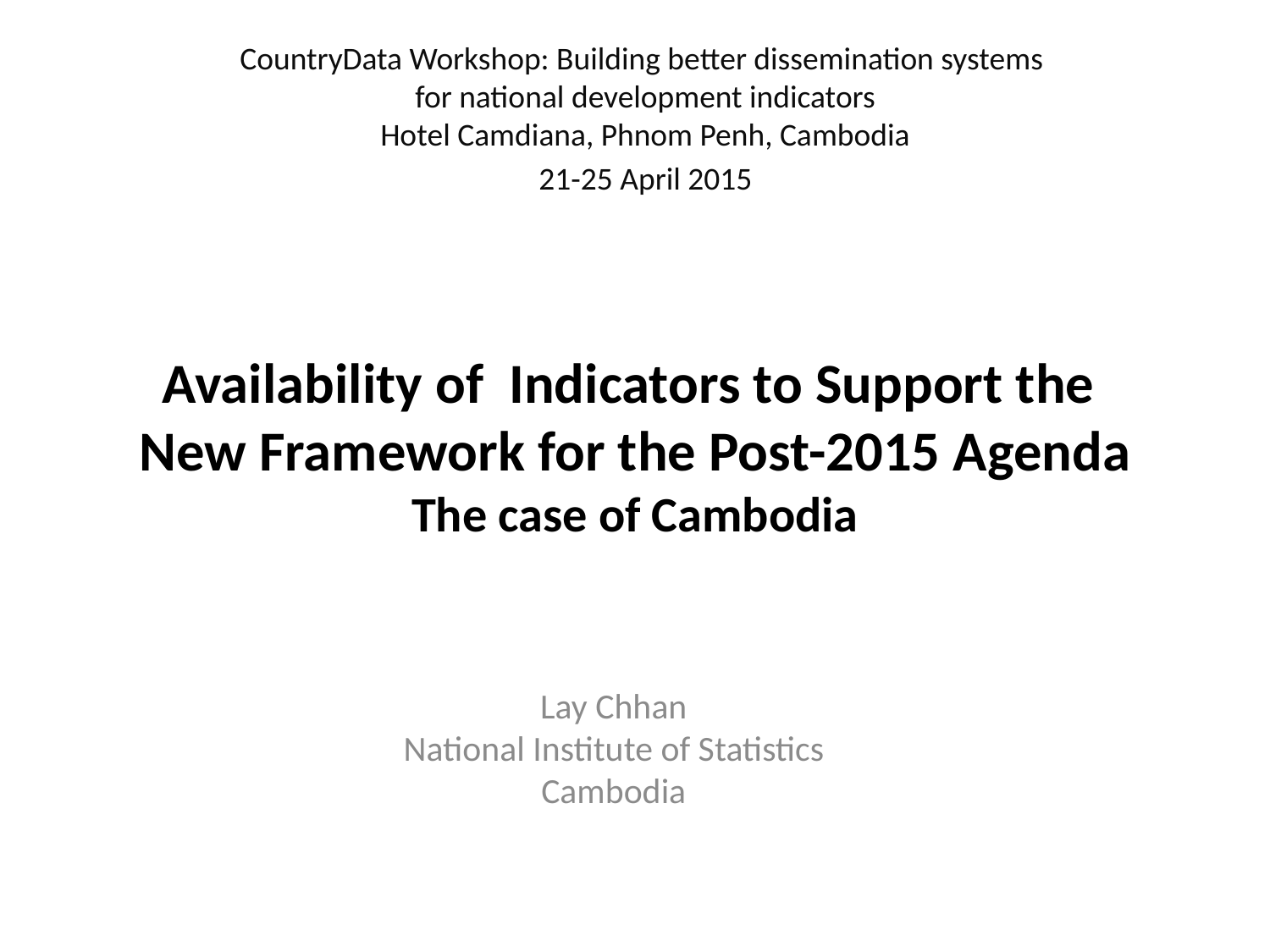

CountryData Workshop: Building better dissemination systems
for national development indicators
Hotel Camdiana, Phnom Penh, Cambodia
21-25 April 2015
# Availability of  Indicators to Support the  New Framework for the Post-2015 Agenda The case of Cambodia
Lay Chhan
National Institute of Statistics
Cambodia